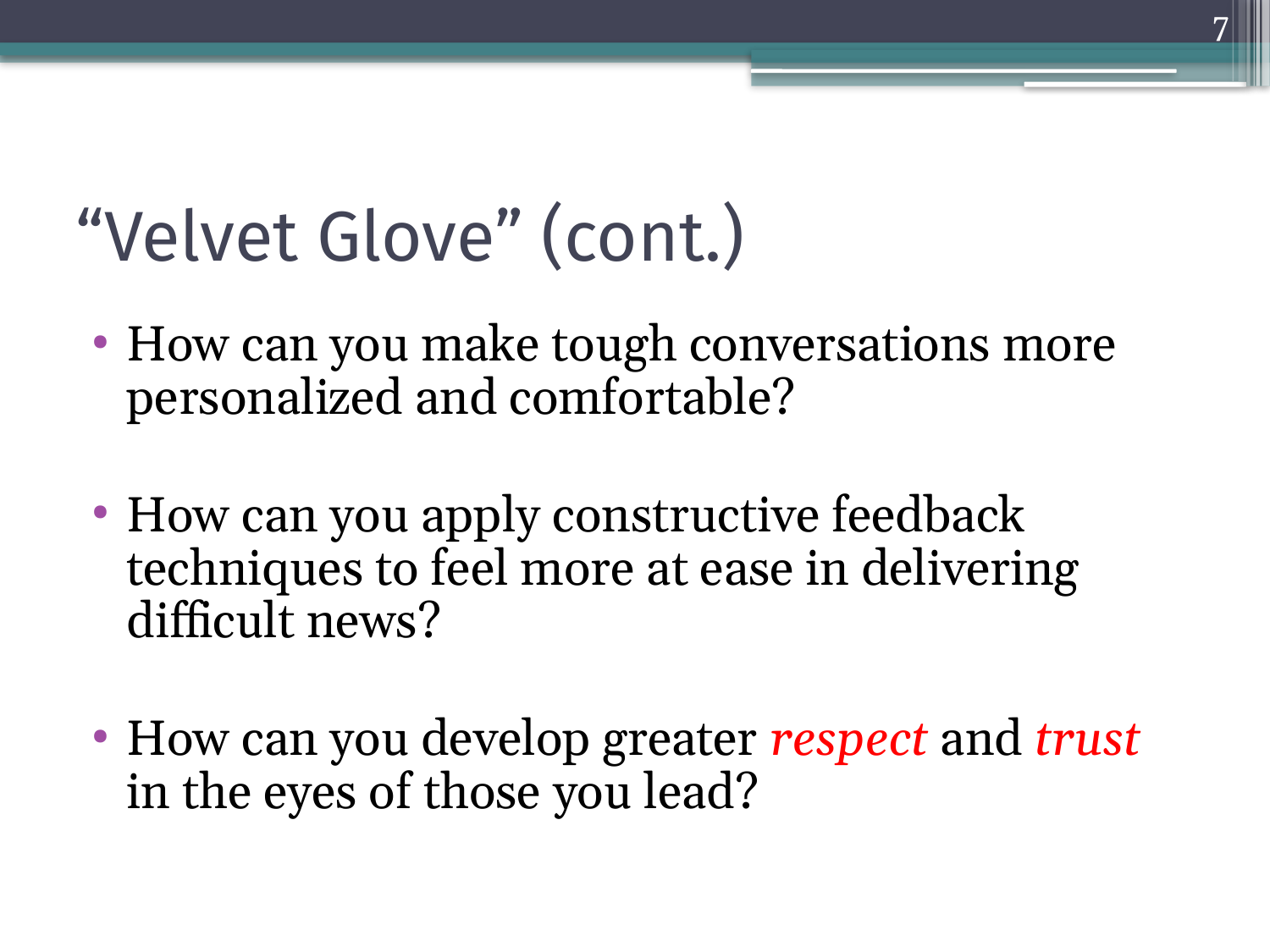

7
# “Velvet Glove” (cont.)
How can you make tough conversations more personalized and comfortable?

How can you apply constructive feedback techniques to feel more at ease in delivering difficult news?

How can you develop greater respect and trust in the eyes of those you lead?